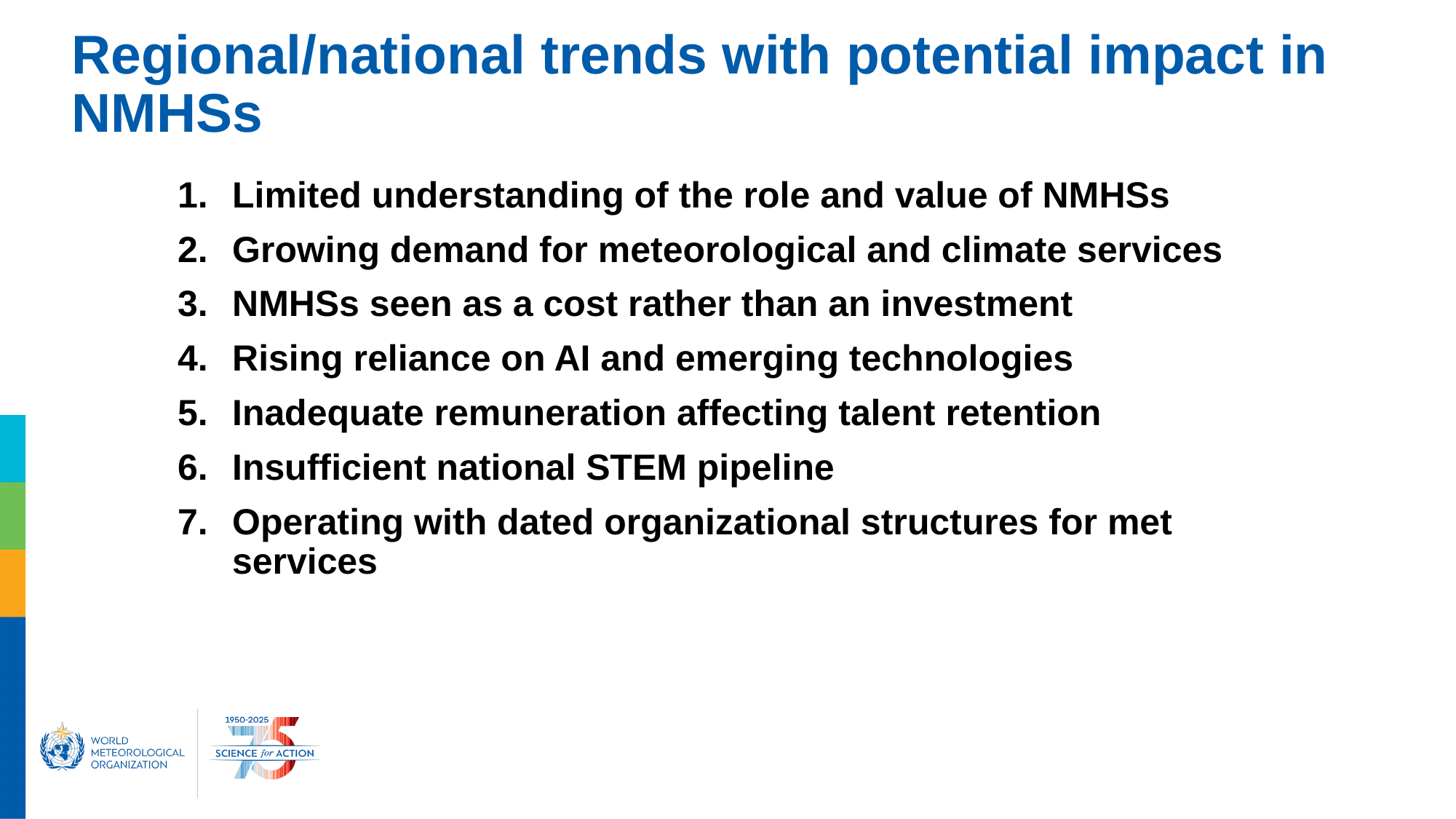

# Regional/national trends with potential impact in NMHSs
Limited understanding of the role and value of NMHSs
Growing demand for meteorological and climate services
NMHSs seen as a cost rather than an investment
Rising reliance on AI and emerging technologies
Inadequate remuneration affecting talent retention
Insufficient national STEM pipeline
Operating with dated organizational structures for met services